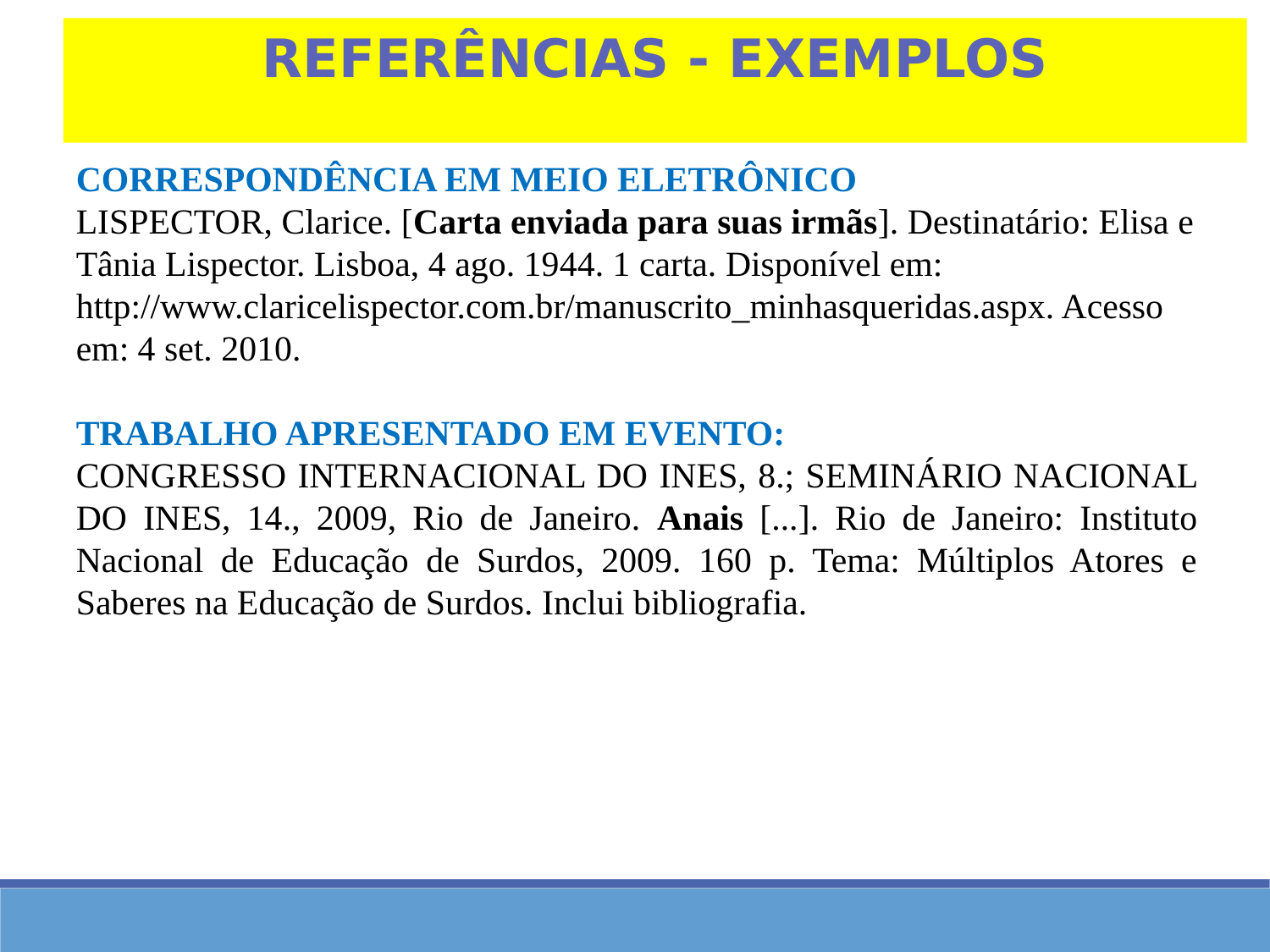

Referências - Exemplos

CORRESPONDÊNCIA EM MEIO ELETRÔNICO
LISPECTOR, Clarice. [Carta enviada para suas irmãs]. Destinatário: Elisa e
Tânia Lispector. Lisboa, 4 ago. 1944. 1 carta. Disponível em:
http://www.claricelispector.com.br/manuscrito_minhasqueridas.aspx. Acesso
em: 4 set. 2010.

TRABALHO APRESENTADO EM EVENTO:
CONGRESSO INTERNACIONAL DO INES, 8.; SEMINÁRIO NACIONAL DO INES, 14., 2009, Rio de Janeiro. Anais [...]. Rio de Janeiro: Instituto Nacional de Educação de Surdos, 2009. 160 p. Tema: Múltiplos Atores e Saberes na Educação de Surdos. Inclui bibliografia.